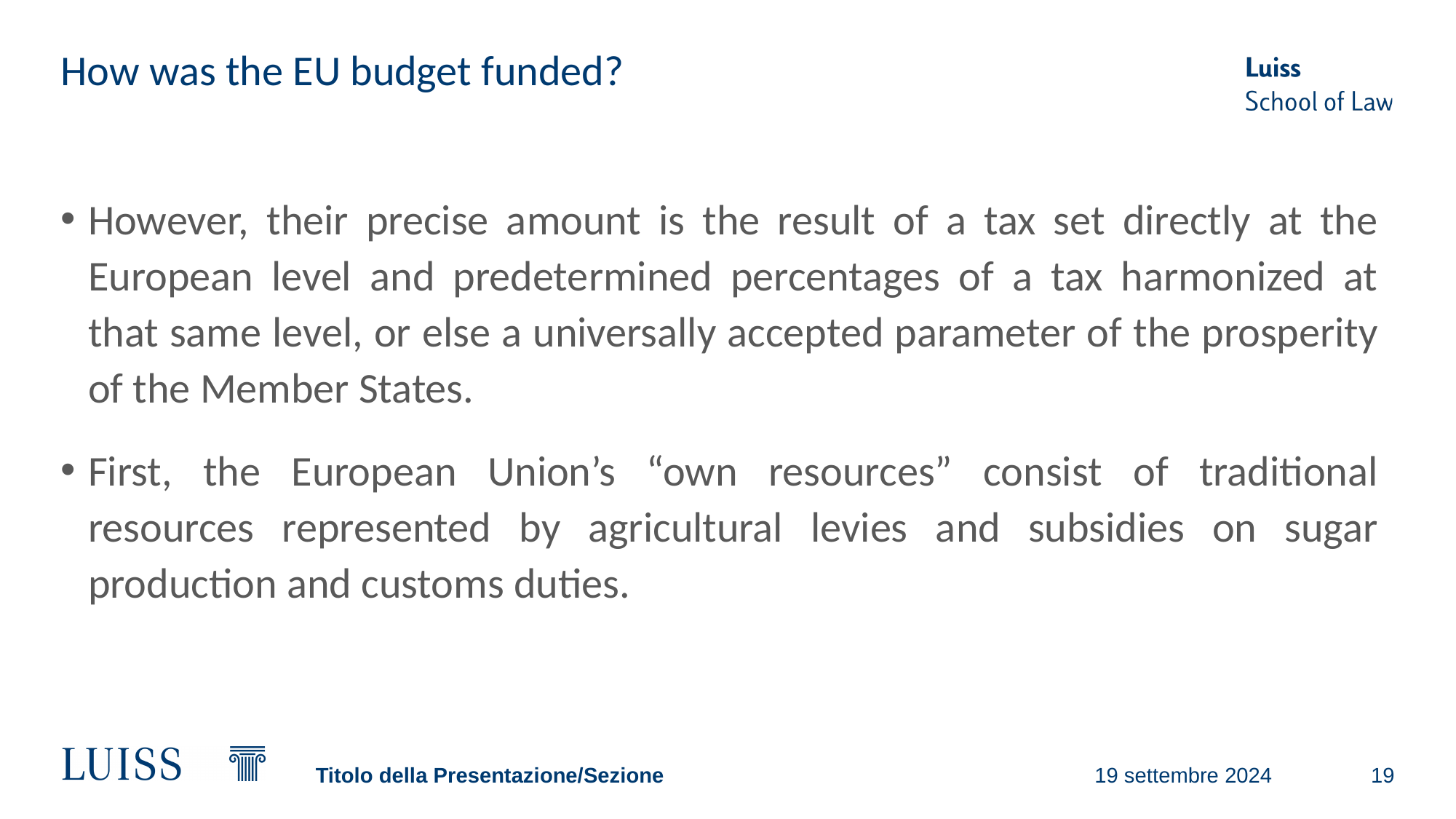

# How was the EU budget funded?
However, their precise amount is the result of a tax set directly at the European level and predetermined percentages of a tax harmonized at that same level, or else a universally accepted parameter of the prosperity of the Member States.
First, the European Union’s “own resources” consist of traditional resources represented by agricultural levies and subsidies on sugar production and customs duties.

Titolo della Presentazione/Sezione
19 settembre 2024
19